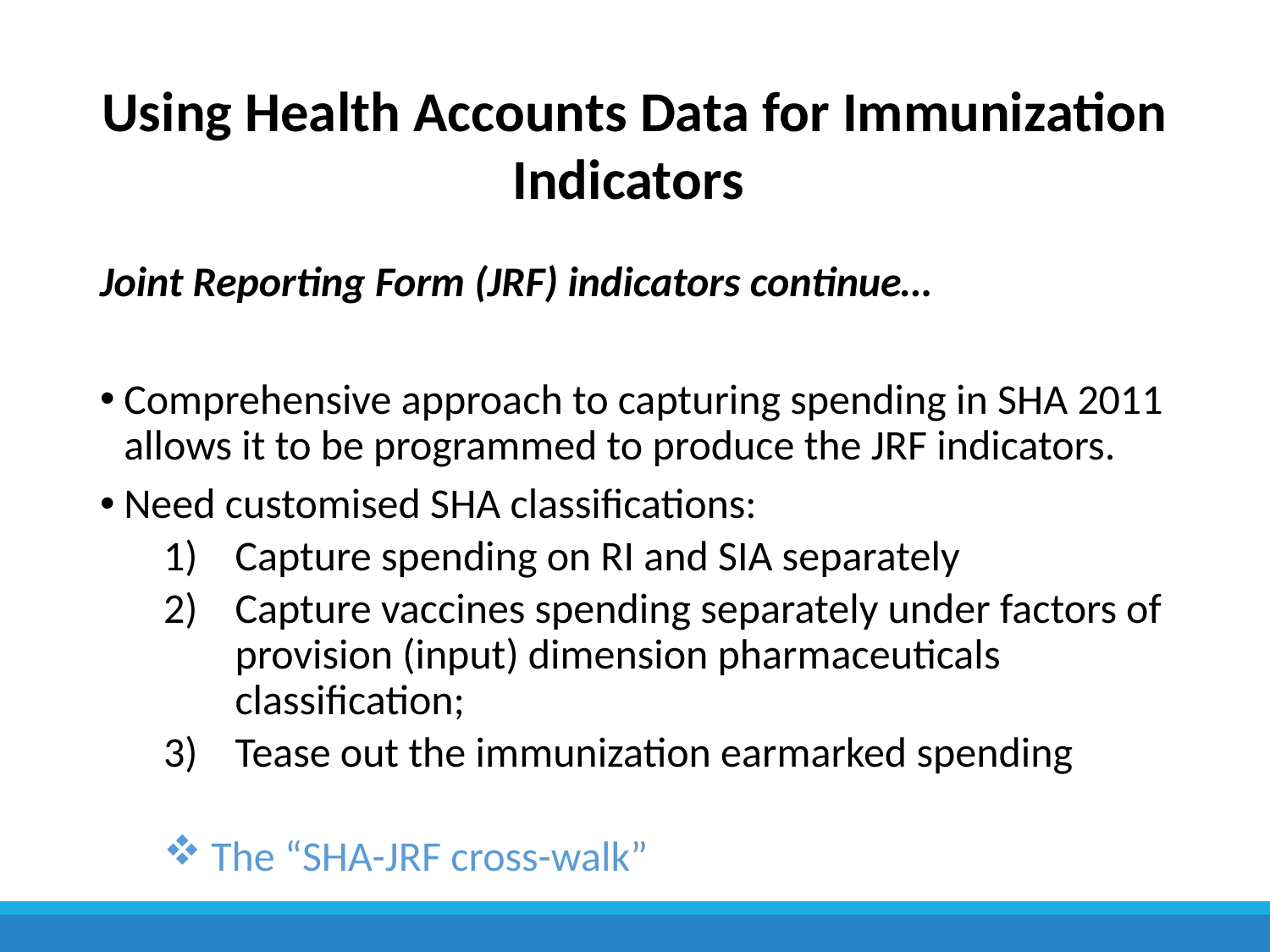

# Using Health Accounts Data for Immunization Indicators
Joint Reporting Form (JRF) indicators continue…

Comprehensive approach to capturing spending in SHA 2011 allows it to be programmed to produce the JRF indicators.
Need customised SHA classifications:
Capture spending on RI and SIA separately
Capture vaccines spending separately under factors of provision (input) dimension pharmaceuticals classification;
Tease out the immunization earmarked spending

The “SHA-JRF cross-walk”